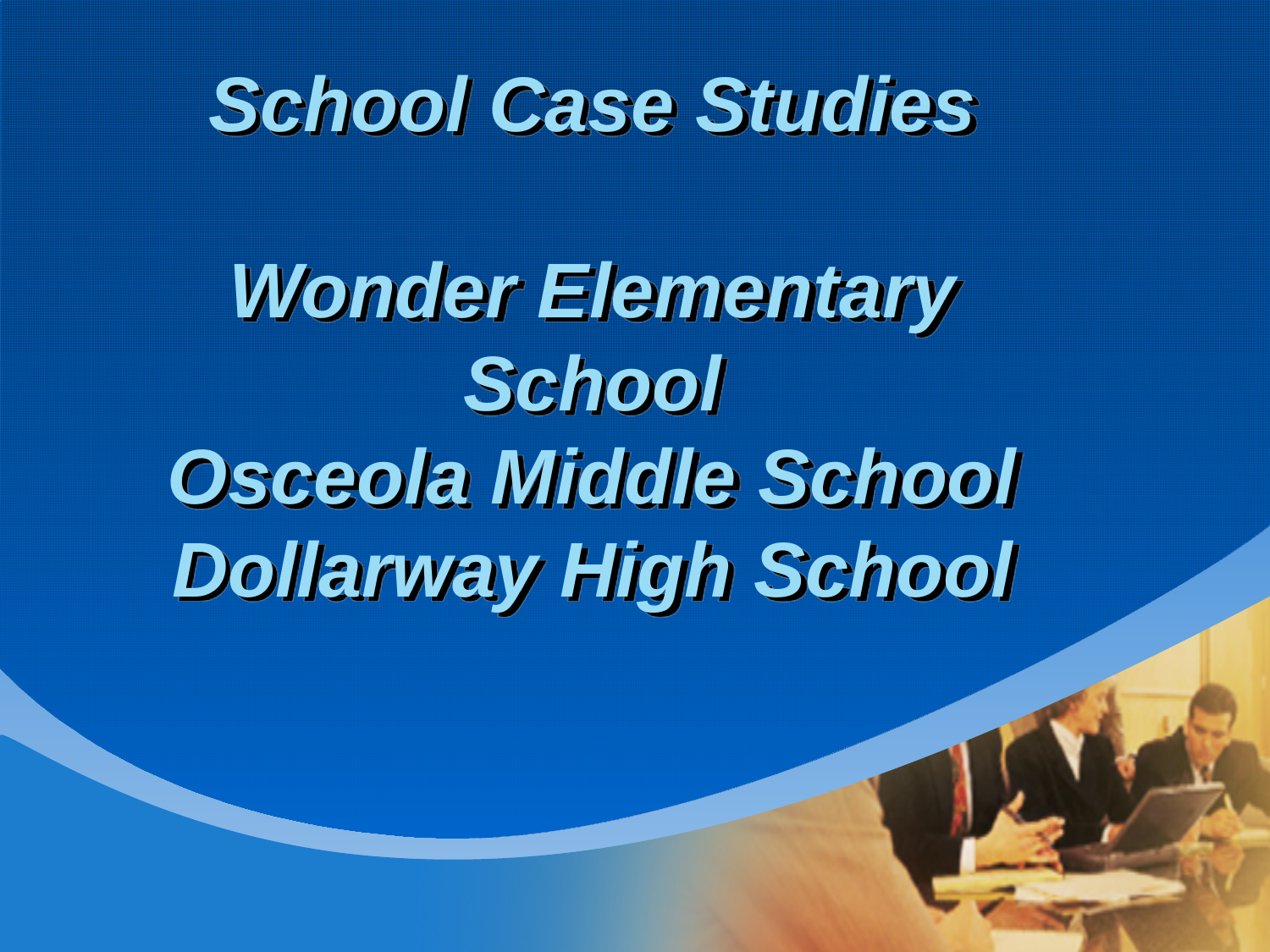

# School Case Studies Wonder Elementary School Osceola Middle School Dollarway High School